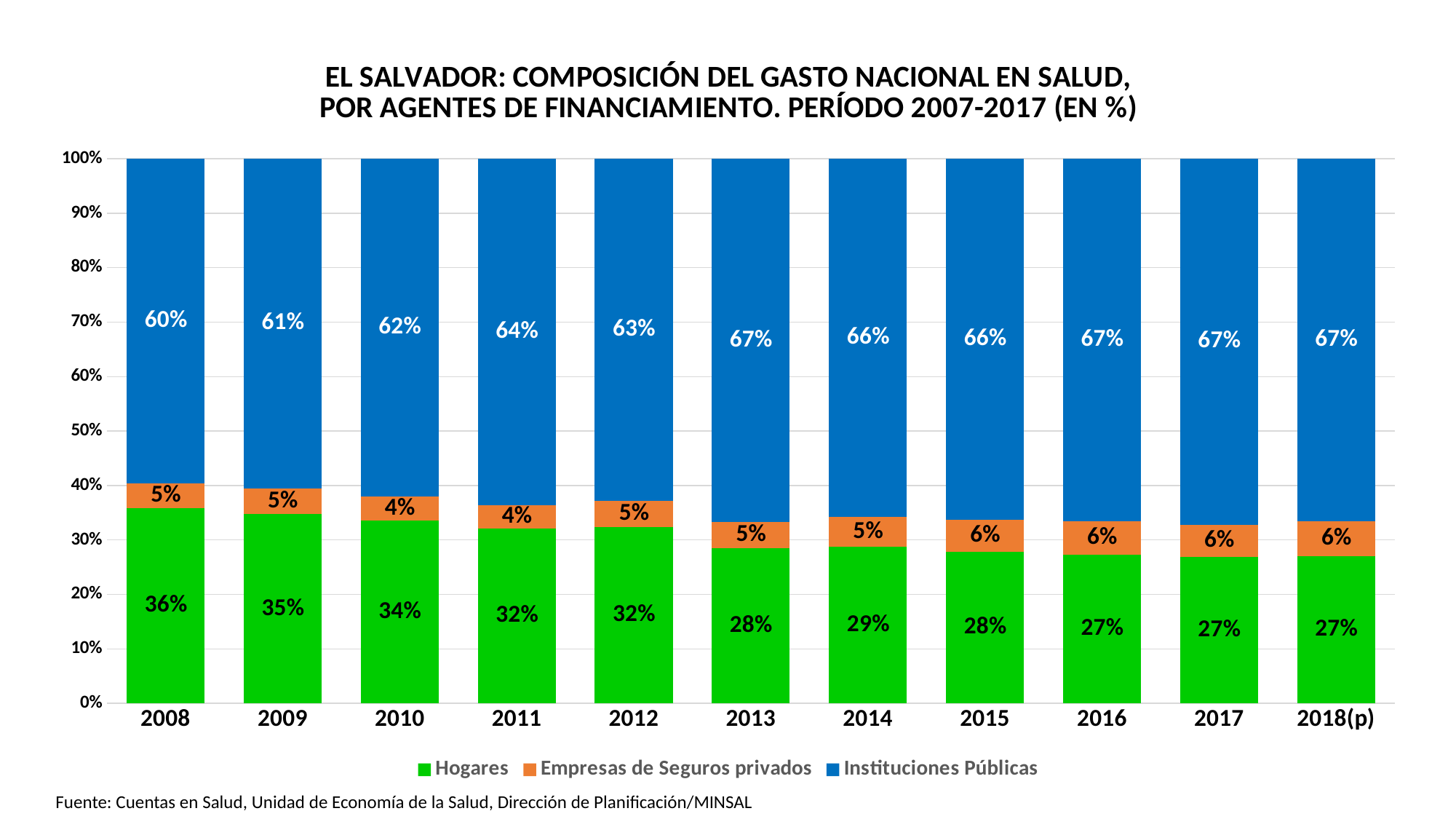

### Chart: EL SALVADOR: COMPOSICIÓN DEL GASTO NACIONAL EN SALUD,
POR AGENTES DE FINANCIAMIENTO. PERÍODO 2007-2017 (EN %)

| Category | Hogares | Empresas de Seguros privados | Instituciones Públicas |
|---|---|---|---|
| 2008 | 0.3581156750793975 | 0.0453031889773334 | 0.5965811359432691 |
| 2009 | 0.3472607364104758 | 0.04763655413492281 | 0.6051027094546013 |
| 2010 | 0.3360515765501844 | 0.04331407050918113 | 0.6206343529406346 |
| 2011 | 0.32073193522029786 | 0.04356579297129437 | 0.6357022718084075 |
| 2012 | 0.3239272418674734 | 0.048061725669639975 | 0.6280110324628867 |
| 2013 | 0.2843736458950614 | 0.04870655784784962 | 0.6669197962570892 |
| 2014 | 0.28819875406173934 | 0.053517850243764355 | 0.6582833956944962 |
| 2015 | 0.27882531971944674 | 0.0584071742408687 | 0.6627675060396848 |
| 2016 | 0.2728782866366384 | 0.061375170712794226 | 0.6657465426505674 |
| 2017 | 0.2690237146168115 | 0.05928146080343434 | 0.6716948245797542 |
| 2018(p) | 0.2703247975482642 | 0.06379793322986245 | 0.6658772692218734 |
Fuente: Cuentas en Salud, Unidad de Economía de la Salud, Dirección de Planificación/MINSAL